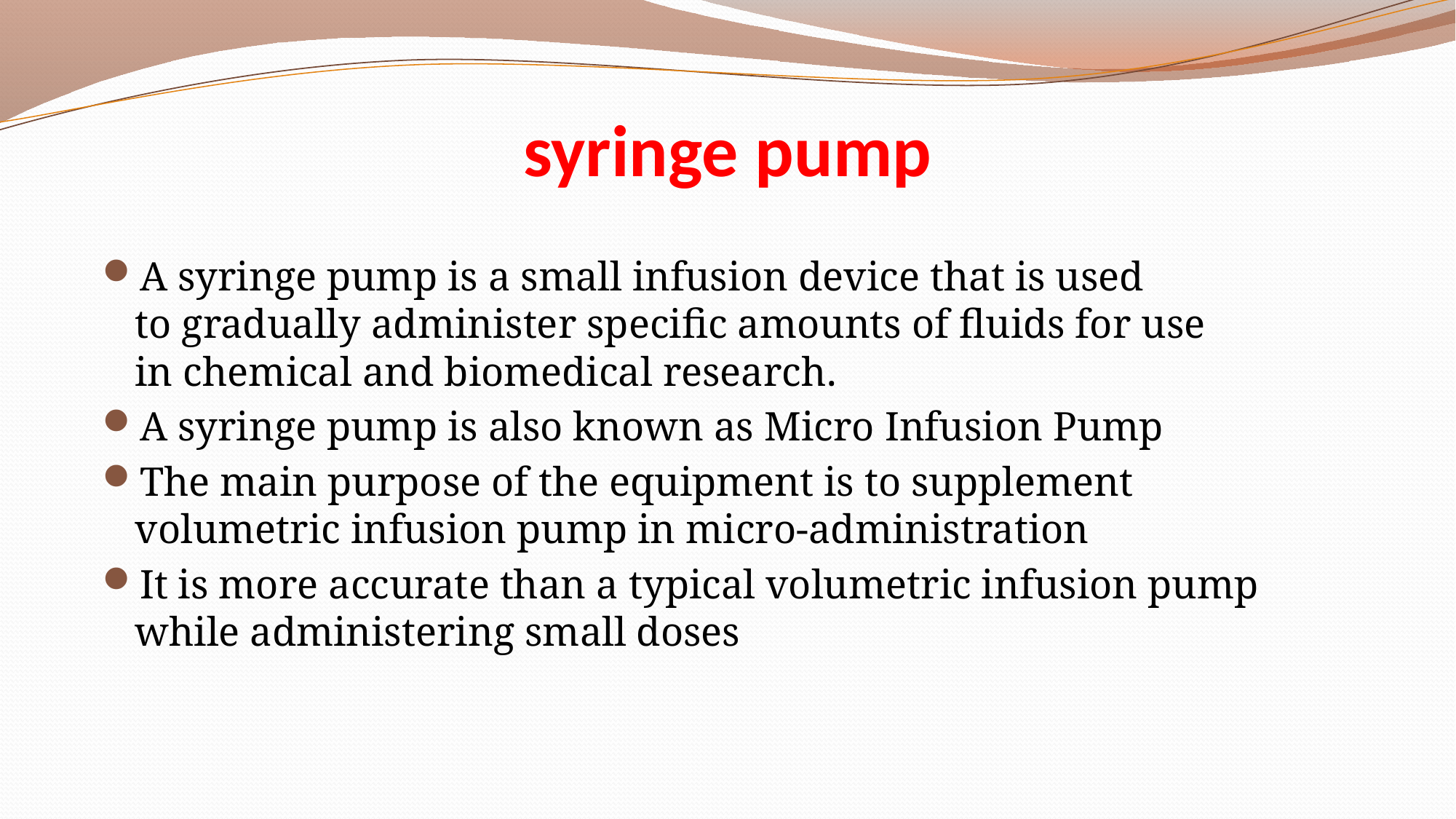

# syringe pump
A syringe pump is a small infusion device that is used to gradually administer specific amounts of fluids for use in chemical and biomedical research.
A syringe pump is also known as Micro Infusion Pump
The main purpose of the equipment is to supplement volumetric infusion pump in micro-administration
It is more accurate than a typical volumetric infusion pump while administering small doses